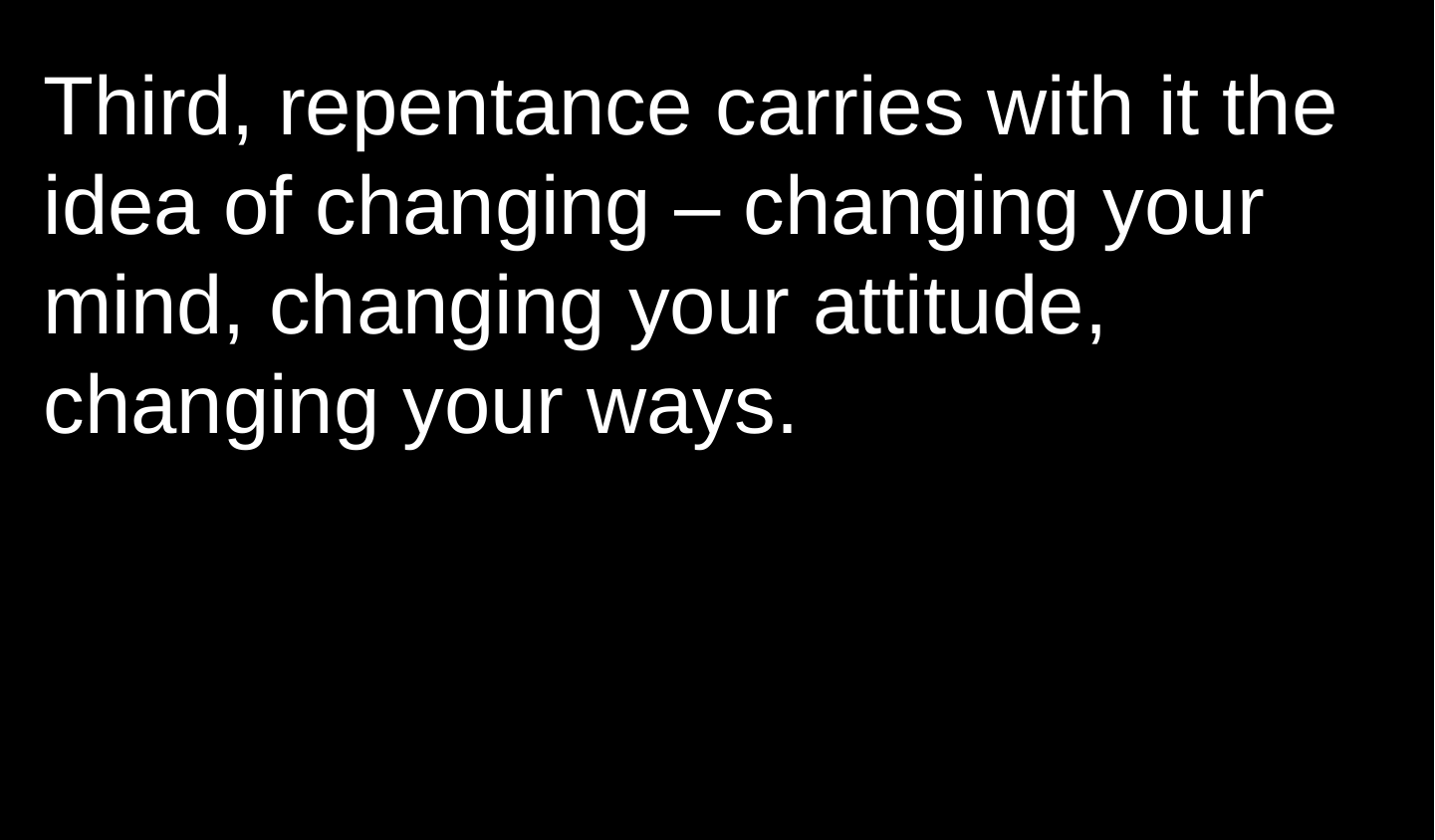

Third, repentance carries with it the idea of changing – changing your mind, changing your attitude, changing your ways.